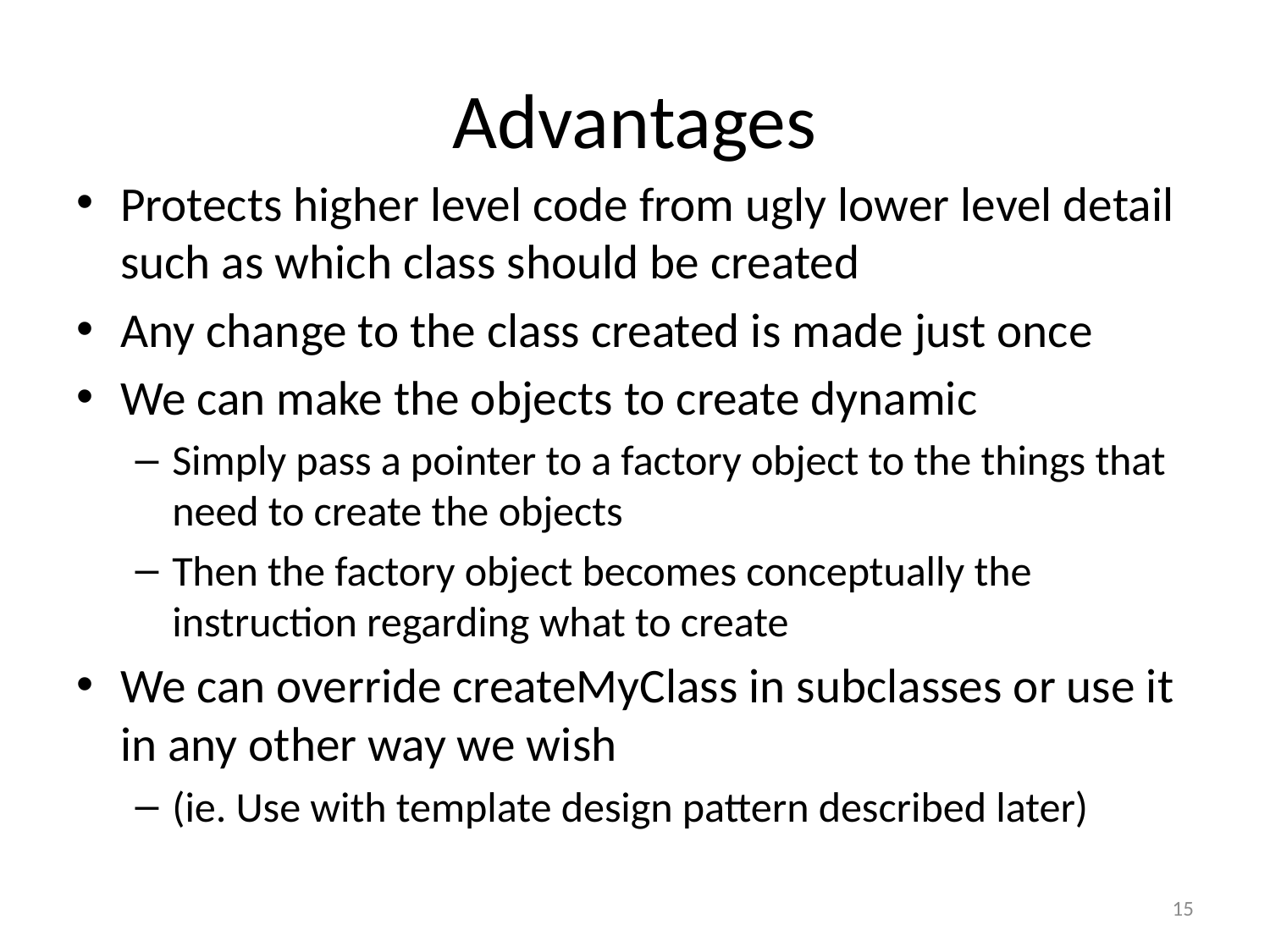

# Advantages
Protects higher level code from ugly lower level detail such as which class should be created
Any change to the class created is made just once
We can make the objects to create dynamic
Simply pass a pointer to a factory object to the things that need to create the objects
Then the factory object becomes conceptually the instruction regarding what to create
We can override createMyClass in subclasses or use it in any other way we wish
(ie. Use with template design pattern described later)
15